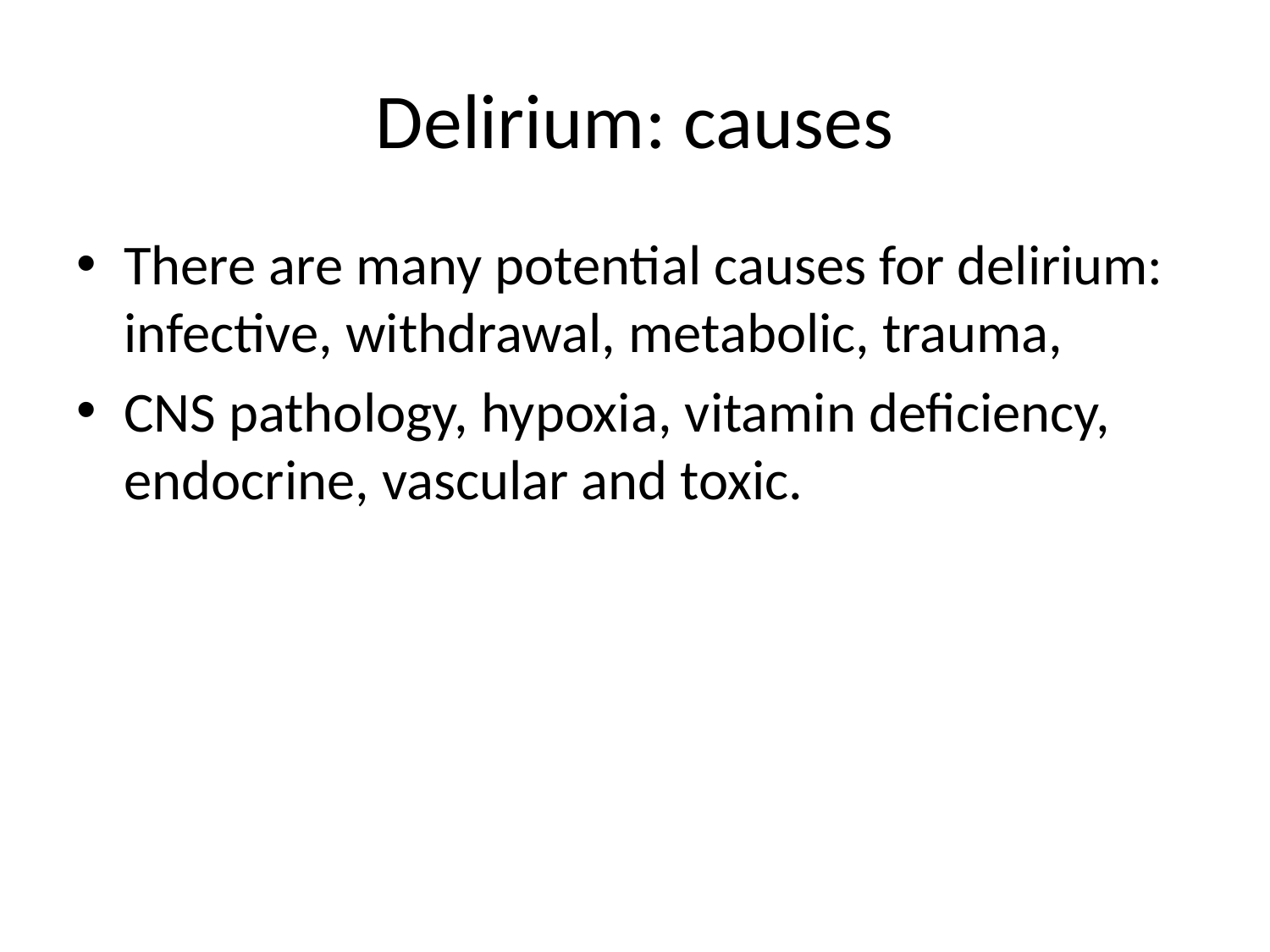

# Delirium: causes
There are many potential causes for delirium: infective, withdrawal, metabolic, trauma,
CNS pathology, hypoxia, vitamin deficiency, endocrine, vascular and toxic.